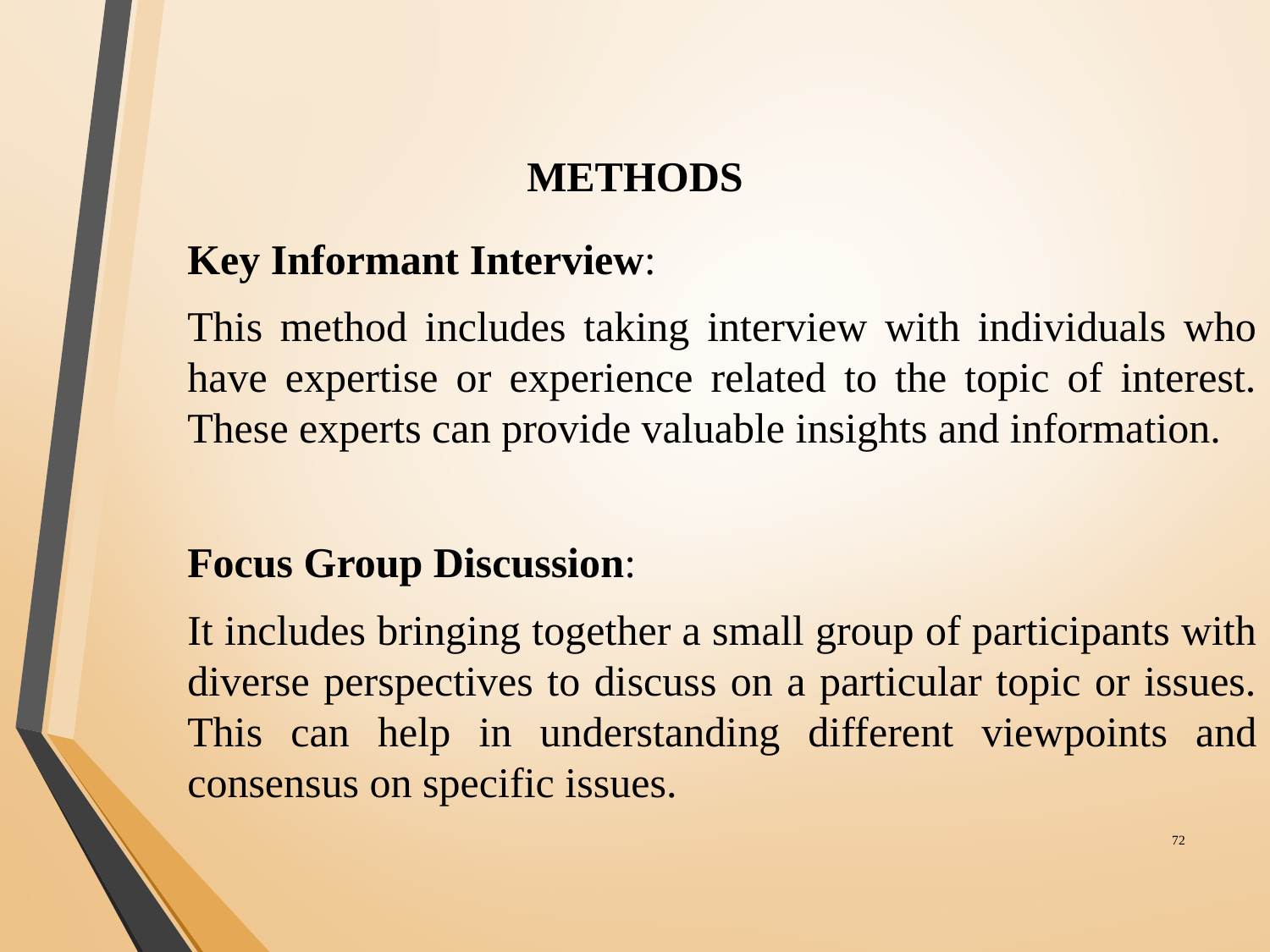

# METHODS
Key Informant Interview:
This method includes taking interview with individuals who have expertise or experience related to the topic of interest. These experts can provide valuable insights and information.

Focus Group Discussion:
It includes bringing together a small group of participants with diverse perspectives to discuss on a particular topic or issues. This can help in understanding different viewpoints and consensus on specific issues.

72